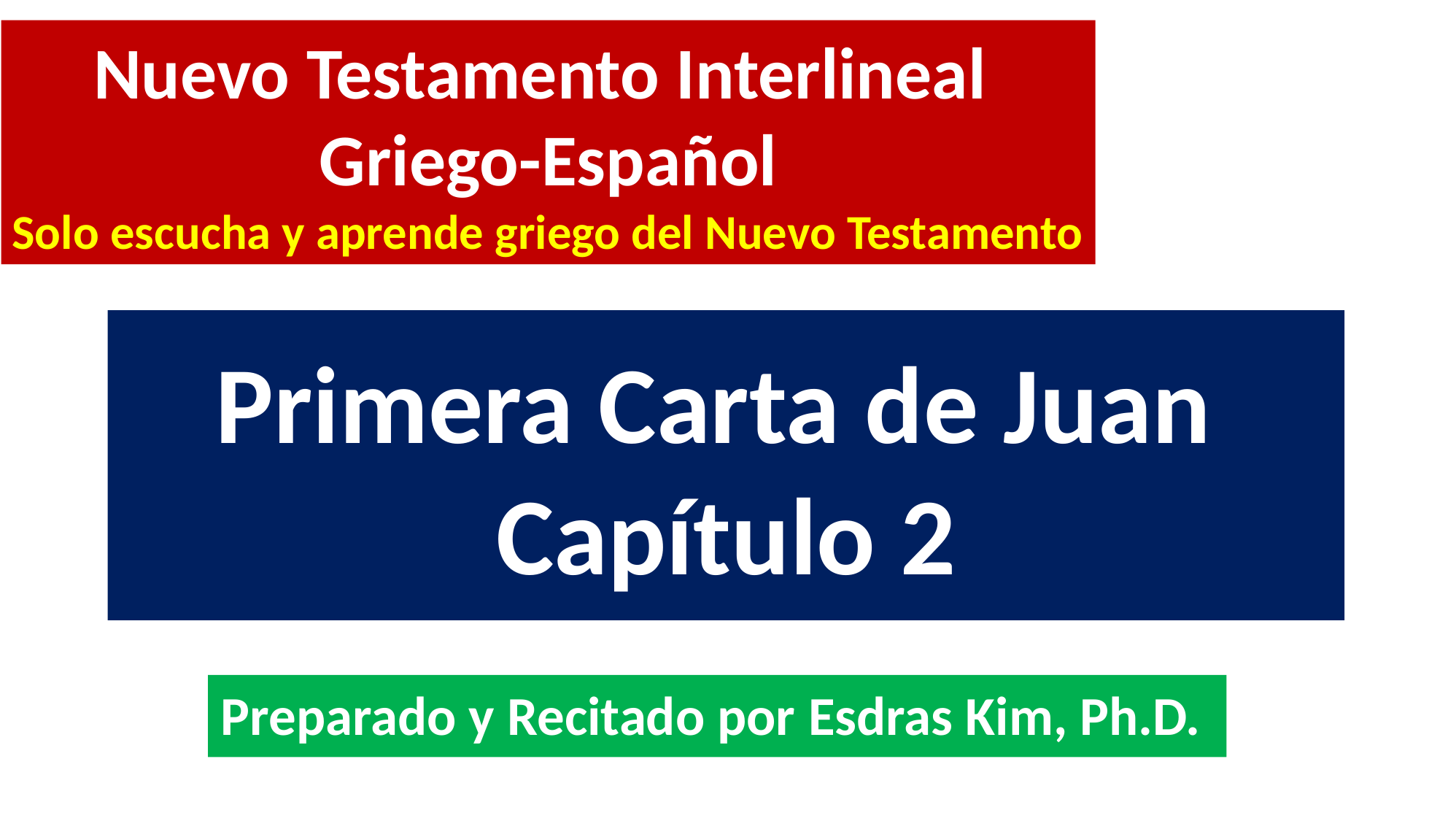

Nuevo Testamento Interlineal
Griego-Español
Solo escucha y aprende griego del Nuevo Testamento
# Primera Carta de Juan Capítulo 2
Preparado y Recitado por Esdras Kim, Ph.D.